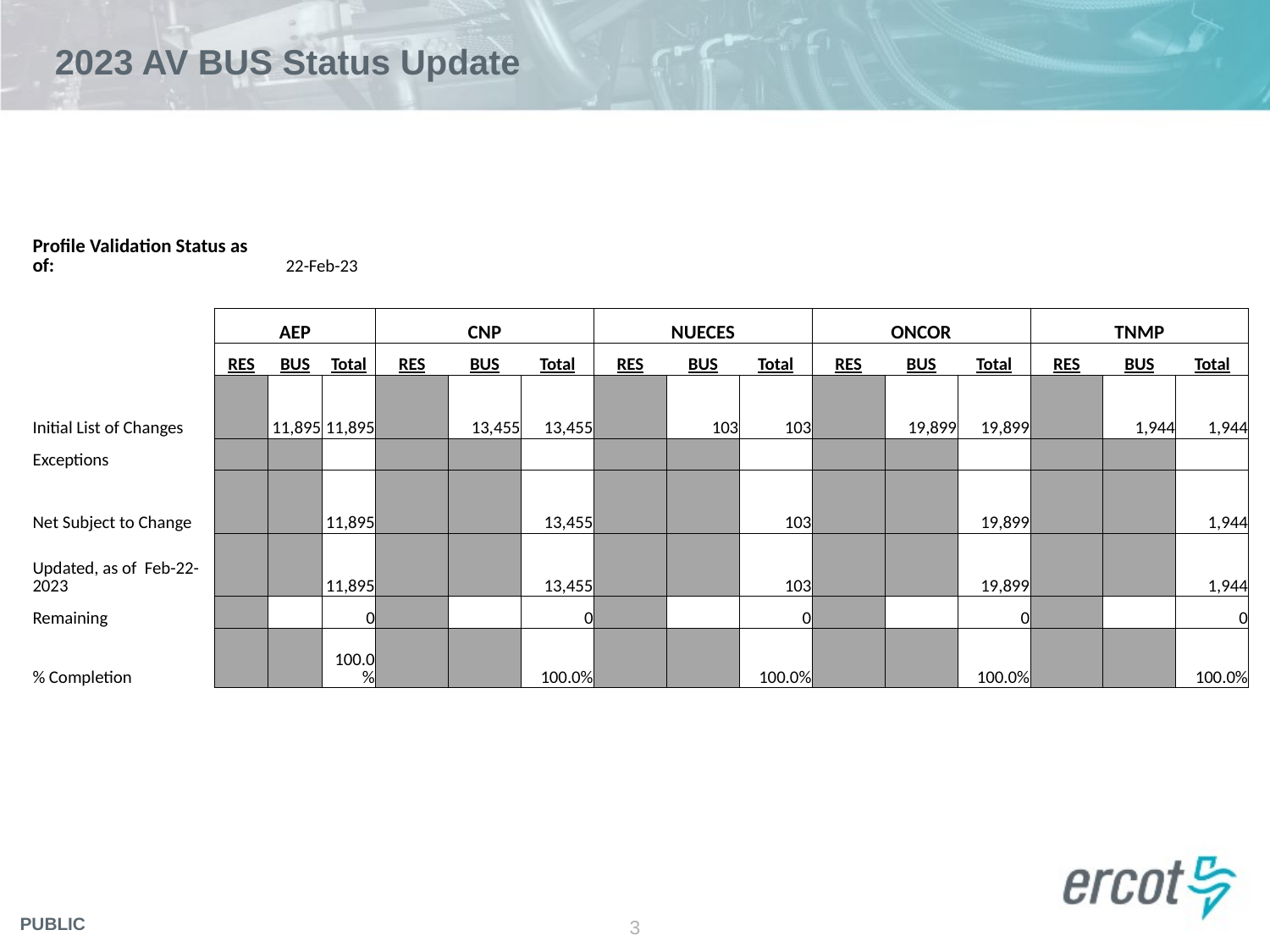

# 2023 AV BUS Status Update
| Profile Validation Status as of: |  | 22-Feb-23 |  |  |  |  |  |  |  |  |  |  |  |  |  |
| --- | --- | --- | --- | --- | --- | --- | --- | --- | --- | --- | --- | --- | --- | --- | --- |
|  |  |  |  |  |  |  |  |  |  |  |  |  |  |  |  |
|  | AEP |  |  | CNP |  |  | NUECES |  |  | ONCOR |  |  | TNMP |  |  |
|  | RES | BUS | Total | RES | BUS | Total | RES | BUS | Total | RES | BUS | Total | RES | BUS | Total |
| Initial List of Changes |  | 11,895 | 11,895 |  | 13,455 | 13,455 |  | 103 | 103 |  | 19,899 | 19,899 |  | 1,944 | 1,944 |
| Exceptions |  |  |  |  |  |  |  |  |  |  |  |  |  |  |  |
| Net Subject to Change |  |  | 11,895 |  |  | 13,455 |  |  | 103 |  |  | 19,899 |  |  | 1,944 |
| Updated, as of Feb-22-2023 |  |  | 11,895 |  |  | 13,455 |  |  | 103 |  |  | 19,899 |  |  | 1,944 |
| Remaining |  |  | 0 |  |  | 0 |  |  | 0 |  |  | 0 |  |  | 0 |
| % Completion |  |  | 100.0% |  |  | 100.0% |  |  | 100.0% |  |  | 100.0% |  |  | 100.0% |
3